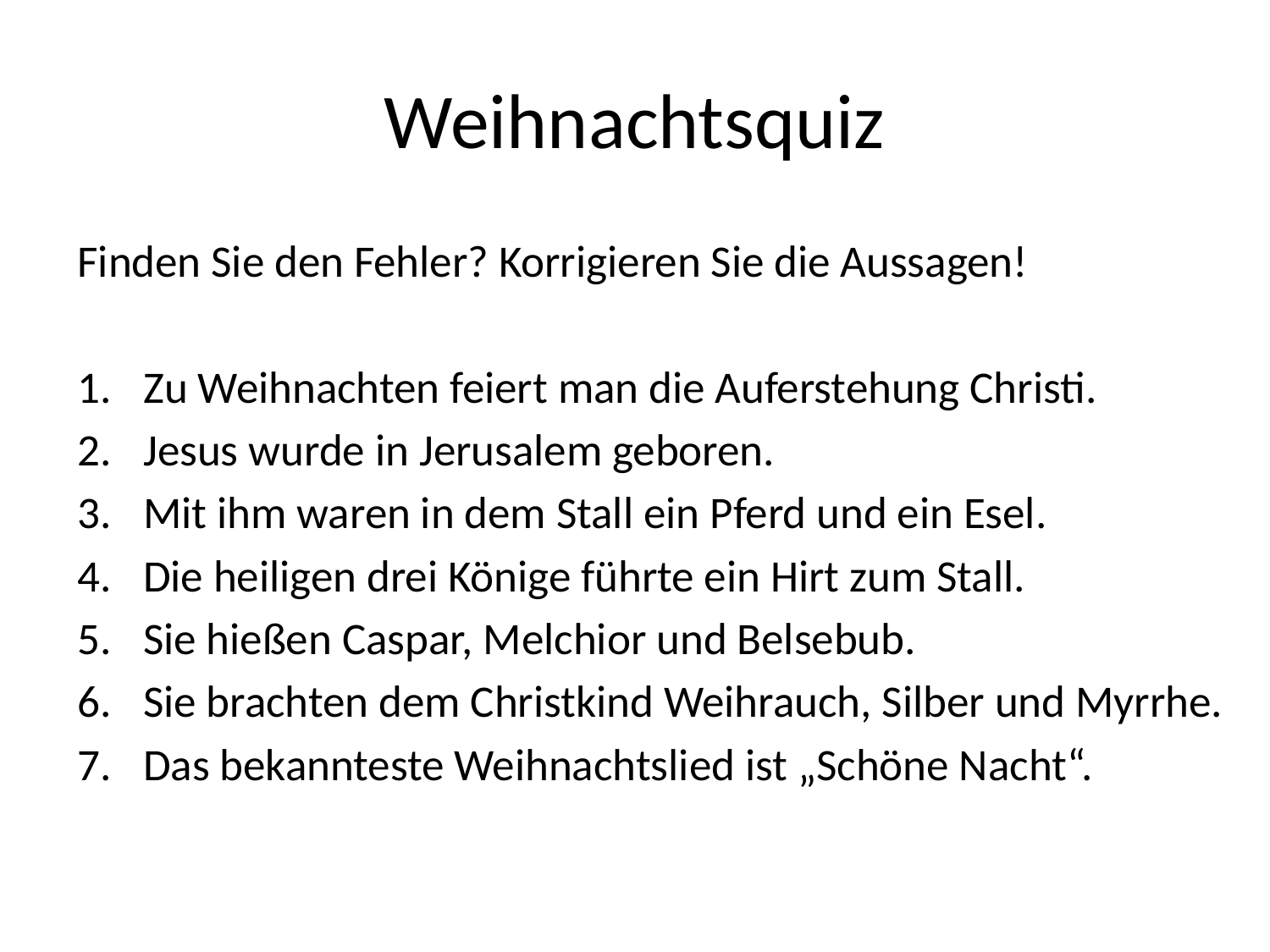

# Weihnachtsquiz
Finden Sie den Fehler? Korrigieren Sie die Aussagen!

Zu Weihnachten feiert man die Auferstehung Christi.
Jesus wurde in Jerusalem geboren.
Mit ihm waren in dem Stall ein Pferd und ein Esel.
Die heiligen drei Könige führte ein Hirt zum Stall.
Sie hießen Caspar, Melchior und Belsebub.
Sie brachten dem Christkind Weihrauch, Silber und Myrrhe.
Das bekannteste Weihnachtslied ist „Schöne Nacht“.